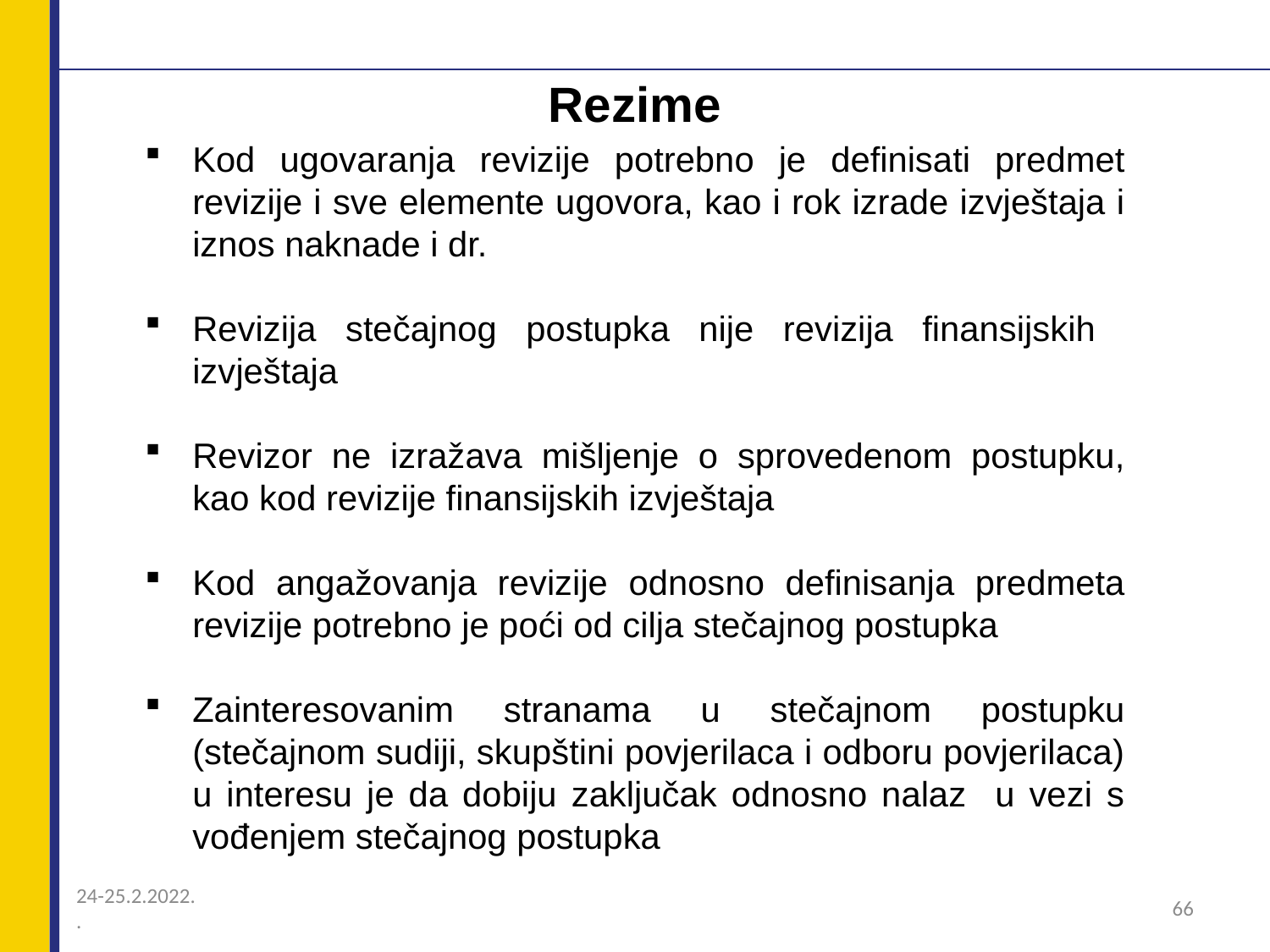

# Rezime
Kod ugovaranja revizije potrebno je definisati predmet revizije i sve elemente ugovora, kao i rok izrade izvještaja i iznos naknade i dr.

Revizija stečajnog postupka nije revizija finansijskih  izvještaja

Revizor ne izražava mišljenje o sprovedenom postupku, kao kod revizije finansijskih izvještaja

Kod angažovanja revizije odnosno definisanja predmeta revizije potrebno je poći od cilja stečajnog postupka

Zainteresovanim stranama u stečajnom postupku (stečajnom sudiji, skupštini povjerilaca i odboru povjerilaca) u interesu je da dobiju zaključak odnosno nalaz  u vezi s vođenjem stečajnog postupka

24-25.2.2022.
.
66